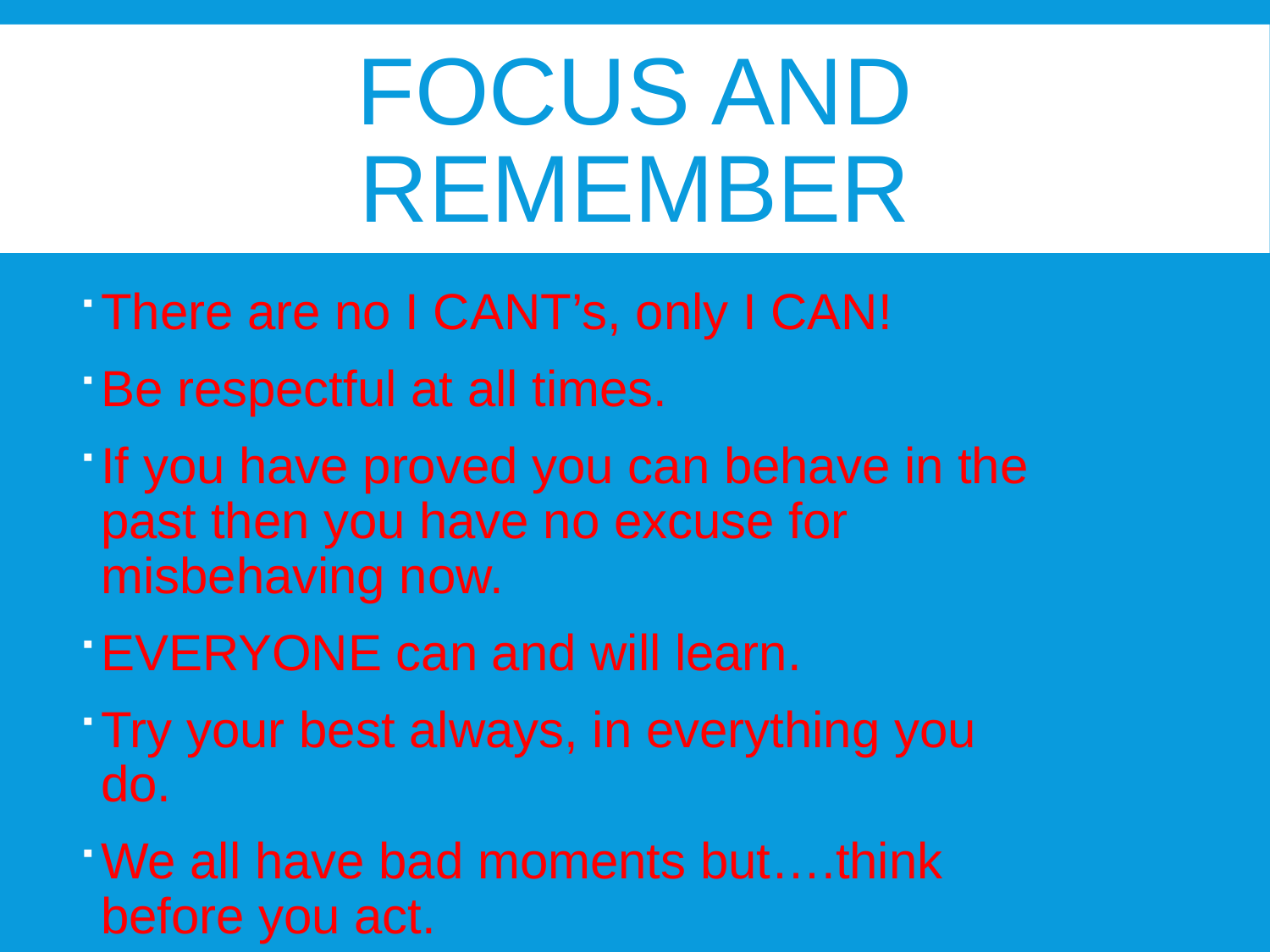

# Focus and remember
There are no I CANT’s, only I CAN!
Be respectful at all times.
If you have proved you can behave in the past then you have no excuse for misbehaving now.
EVERYONE can and will learn.
Try your best always, in everything you do.
We all have bad moments but….think before you act.